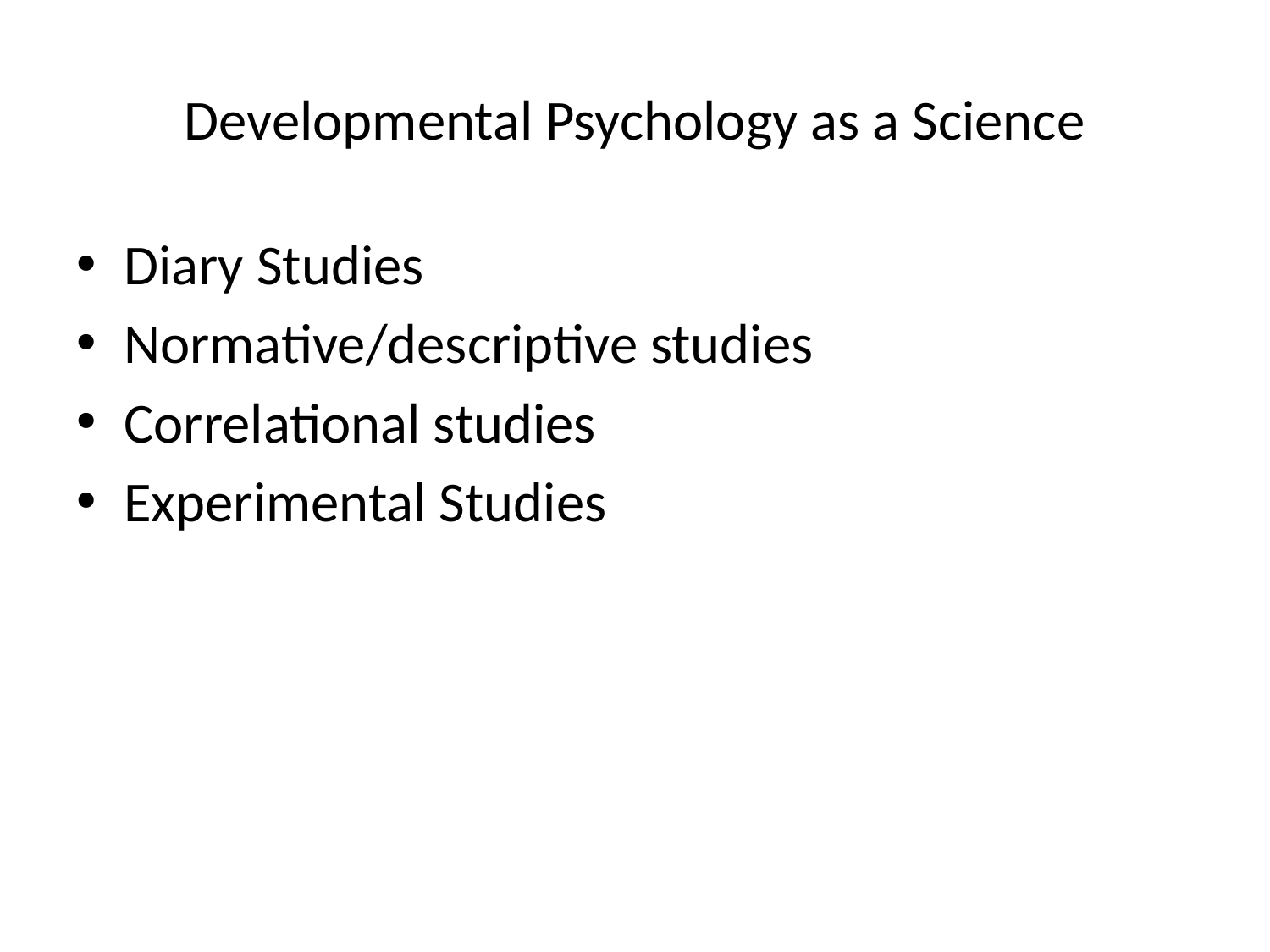

# Developmental Psychology as a Science
Diary Studies
Normative/descriptive studies
Correlational studies
Experimental Studies